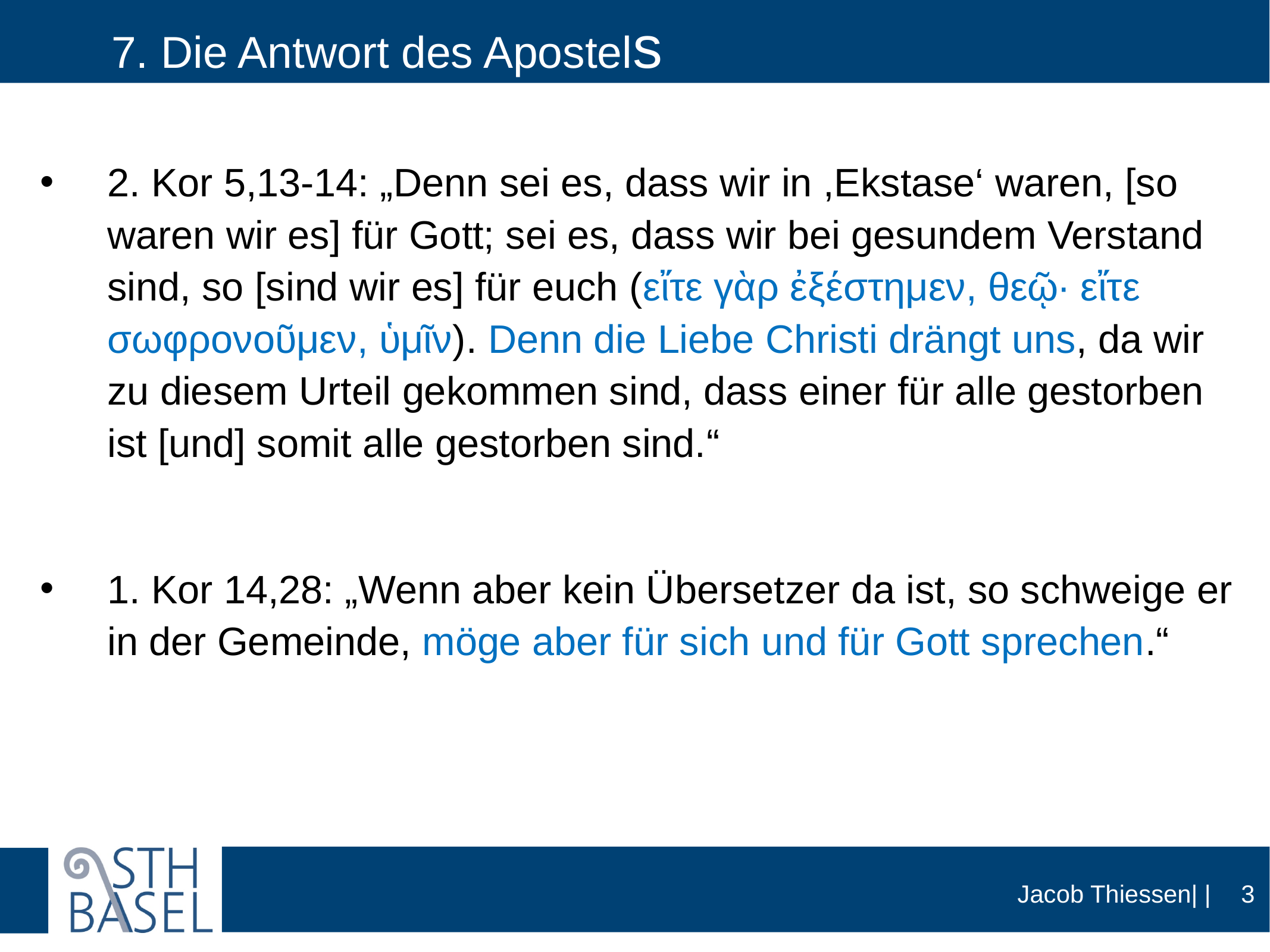

# 7. Die Antwort des Apostels
2. Kor 5,13-14: „Denn sei es, dass wir in ,Ekstase‘ waren, [so waren wir es] für Gott; sei es, dass wir bei gesundem Verstand sind, so [sind wir es] für euch (εἴτε γὰρ ἐξέστημεν, θεῷ· εἴτε σωφρονοῦμεν, ὑμῖν). Denn die Liebe Christi drängt uns, da wir zu diesem Urteil gekommen sind, dass einer für alle gestorben ist [und] somit alle gestorben sind.“
1. Kor 14,28: „Wenn aber kein Übersetzer da ist, so schweige er in der Gemeinde, möge aber für sich und für Gott sprechen.“

3